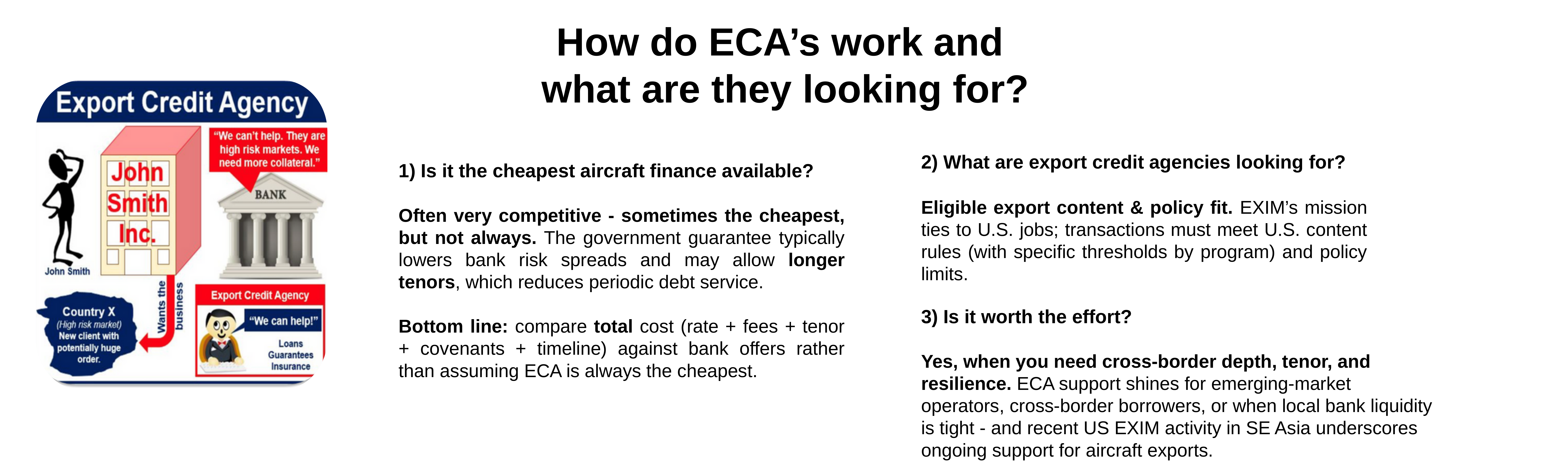

How do ECA’s work and
what are they looking for?

2) What are export credit agencies looking for?

Eligible export content & policy fit. EXIM’s mission ties to U.S. jobs; transactions must meet U.S. content rules (with specific thresholds by program) and policy limits.
1) Is it the cheapest aircraft finance available?

Often very competitive - sometimes the cheapest, but not always. The government guarantee typically lowers bank risk spreads and may allow longer tenors, which reduces periodic debt service.

Bottom line: compare total cost (rate + fees + tenor + covenants + timeline) against bank offers rather than assuming ECA is always the cheapest.

3) Is it worth the effort?

Yes, when you need cross-border depth, tenor, and resilience. ECA support shines for emerging-market operators, cross-border borrowers, or when local bank liquidity is tight - and recent US EXIM activity in SE Asia underscores ongoing support for aircraft exports.

AIRFINANCE